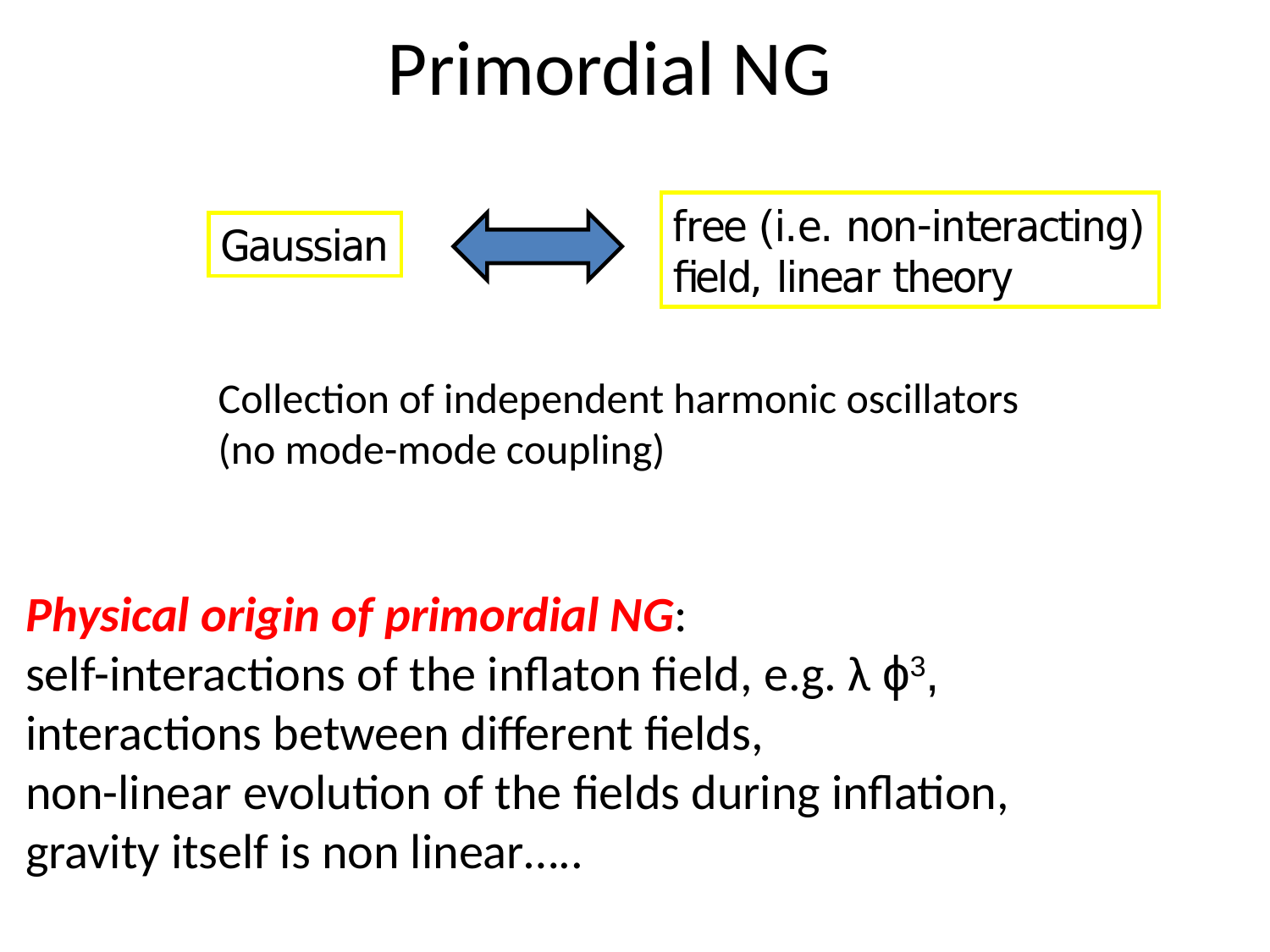

# Primordial NG
free (i.e. non-interacting)
field, linear theory
Gaussian

Collection of independent harmonic oscillators
(no mode-mode coupling)
Physical origin of primordial NG:
self-interactions of the inflaton field, e.g. λ ϕ3,
interactions between different fields,
non-linear evolution of the fields during inflation,
gravity itself is non linear…..